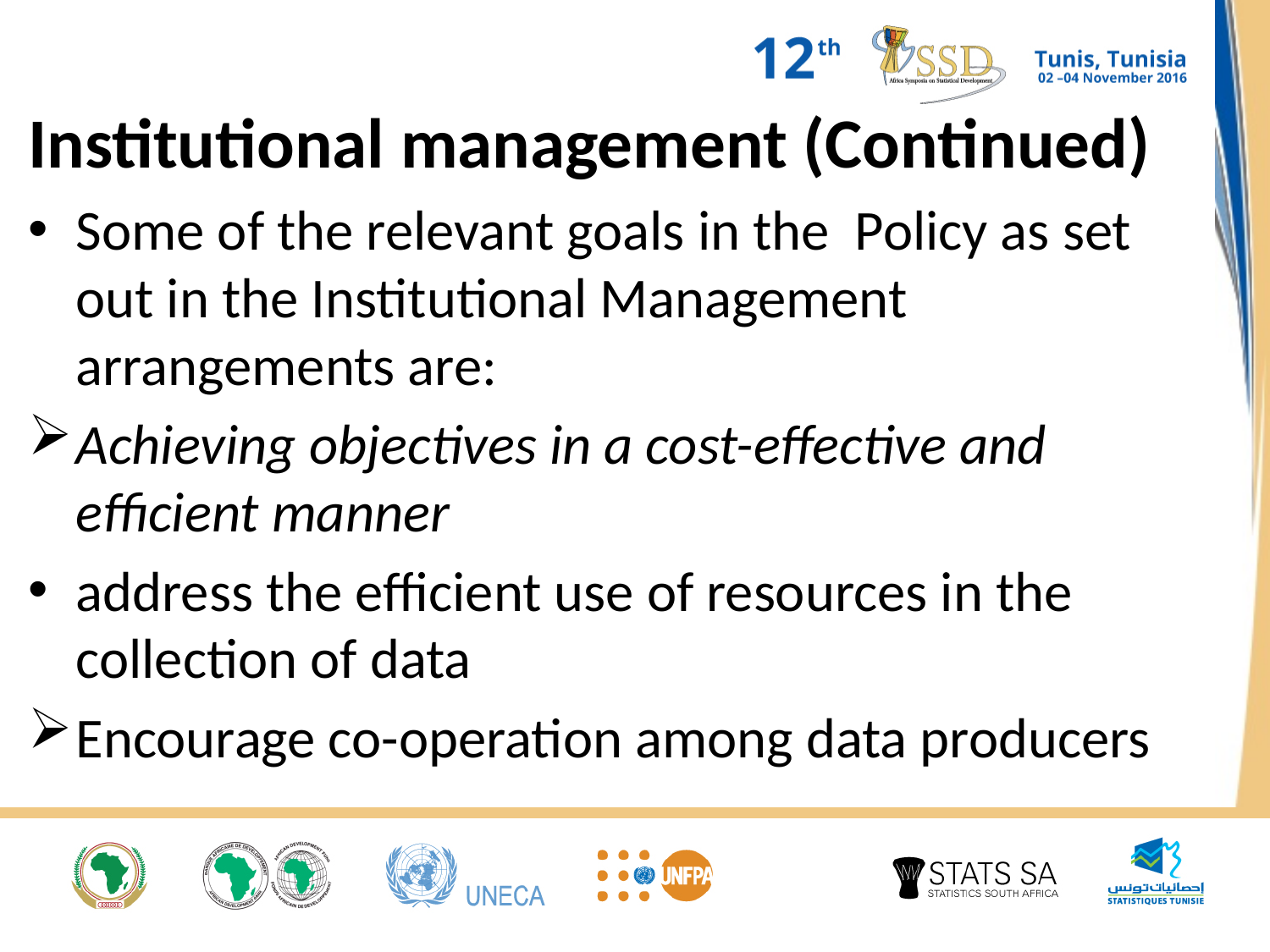

Institutional management (Continued)
Some of the relevant goals in the  Policy as set out in the Institutional Management arrangements are:
Achieving objectives in a cost-effective and efficient manner
address the efficient use of resources in the collection of data
Encourage co-operation among data producers